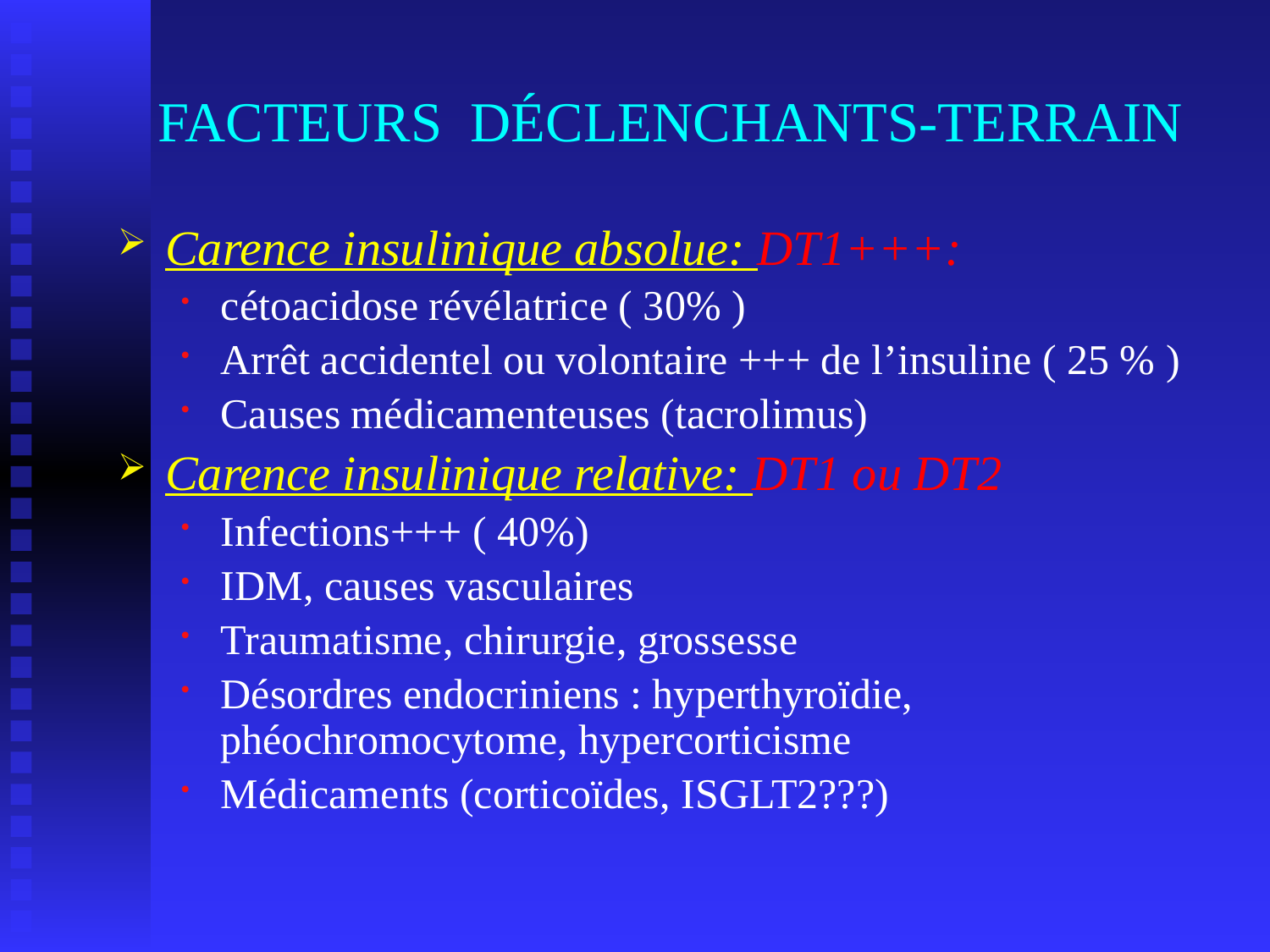

# FACTEURS  DÉCLENCHANTS-TERRAIN
Carence insulinique absolue: DT1+++:
cétoacidose révélatrice ( 30% )
Arrêt accidentel ou volontaire +++ de l’insuline ( 25 % )
Causes médicamenteuses (tacrolimus)
Carence insulinique relative: DT1 ou DT2
Infections+++ ( 40%)
IDM, causes vasculaires
Traumatisme, chirurgie, grossesse
Désordres endocriniens : hyperthyroïdie, phéochromocytome, hypercorticisme
Médicaments (corticoïdes, ISGLT2???)